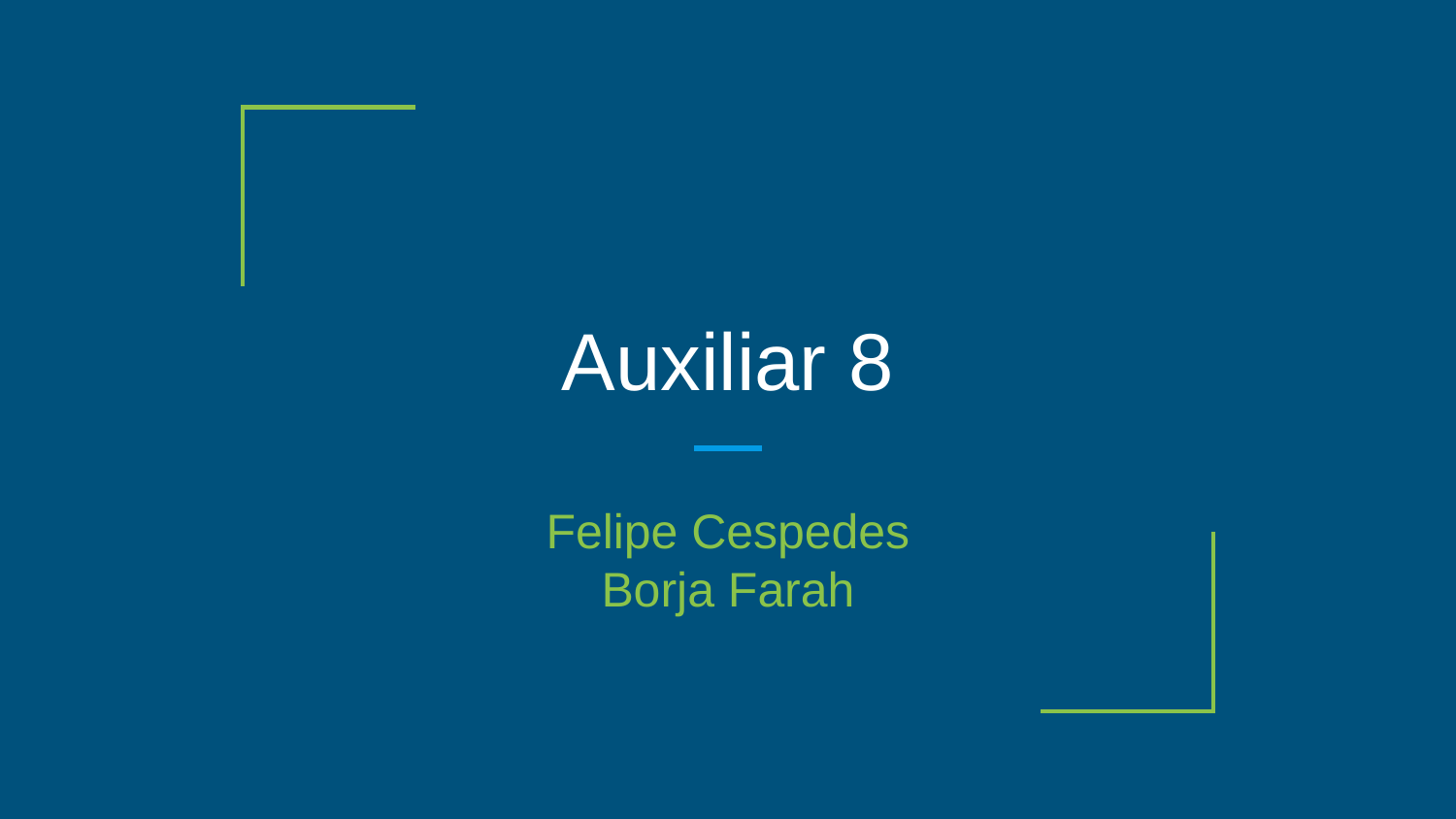

# Auxiliar 8
Felipe Cespedes
Borja Farah